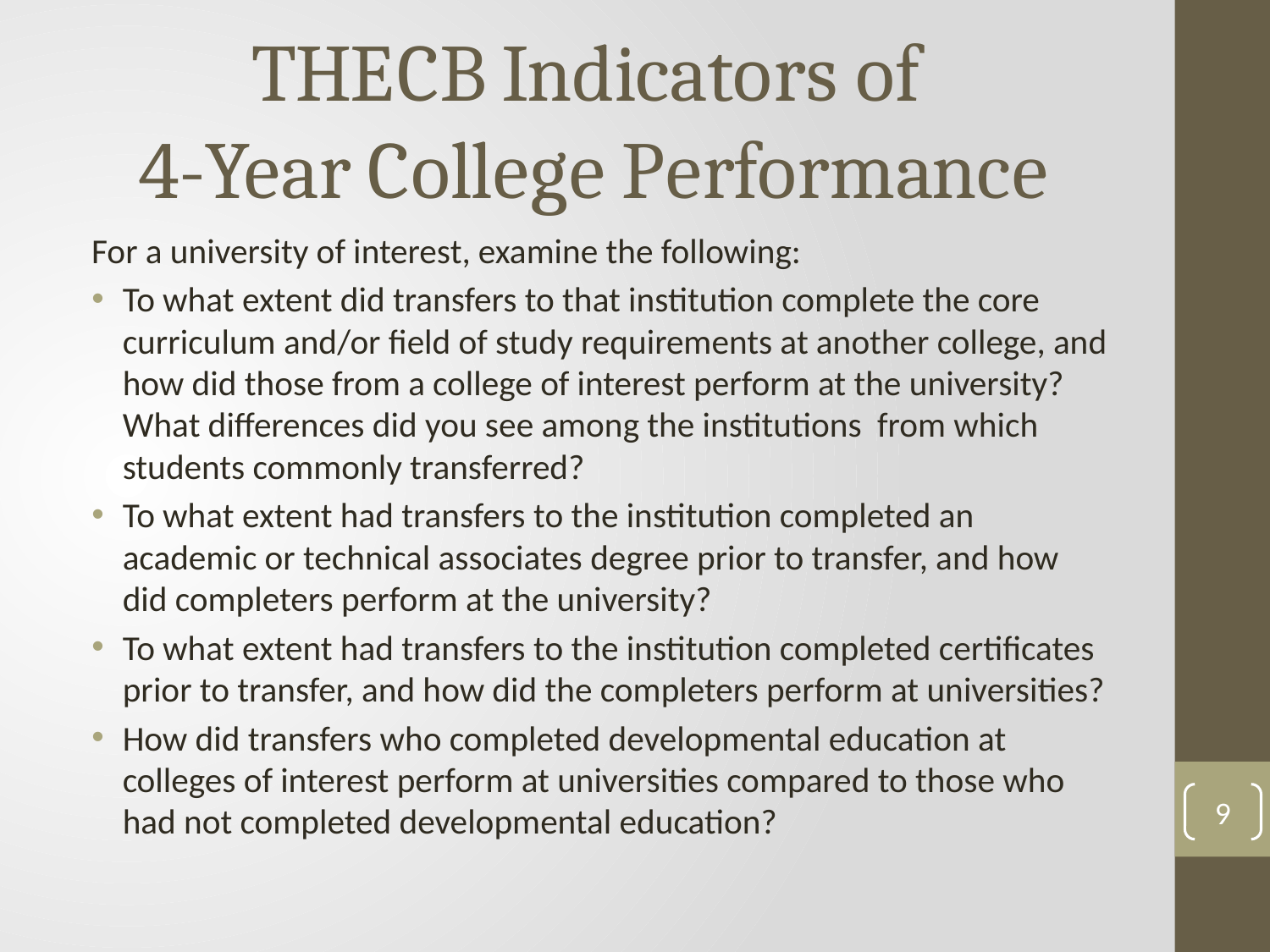

# THECB Indicators of 4-Year College Performance
For a university of interest, examine the following:
To what extent did transfers to that institution complete the core curriculum and/or field of study requirements at another college, and how did those from a college of interest perform at the university?  What differences did you see among the institutions  from which students commonly transferred?
To what extent had transfers to the institution completed an academic or technical associates degree prior to transfer, and how did completers perform at the university?
To what extent had transfers to the institution completed certificates prior to transfer, and how did the completers perform at universities?
How did transfers who completed developmental education at colleges of interest perform at universities compared to those who had not completed developmental education?

9